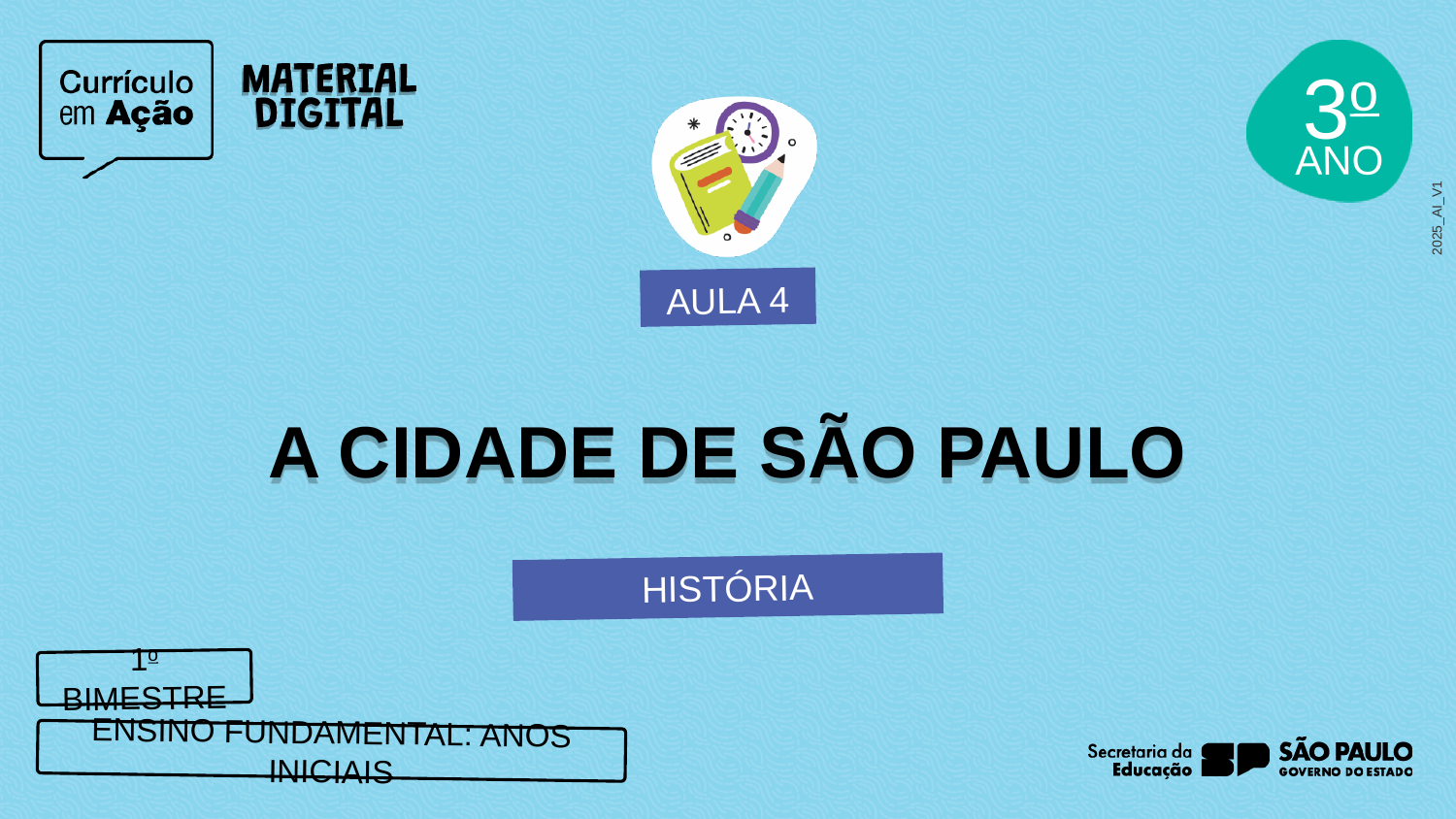

3o
AULA 4
A CIDADE DE SÃO PAULO
HISTÓRIA
1o BIMESTRE
ENSINO FUNDAMENTAL: ANOS INICIAIS